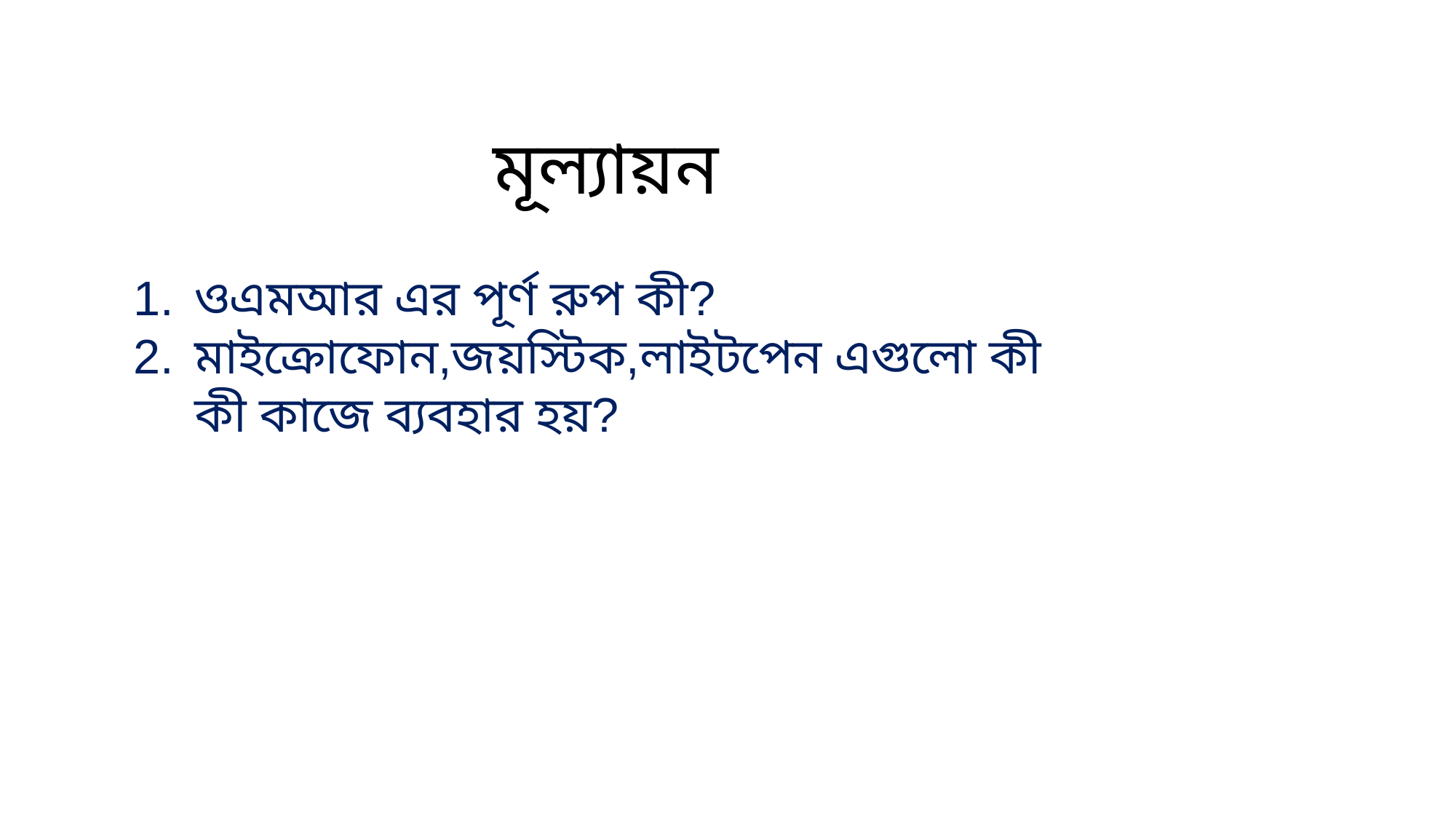

মূল্যায়ন

ওএমআর এর পূর্ণ রুপ কী?
মাইক্রোফোন,জয়স্টিক,লাইটপেন এগুলো কী কী কাজে ব্যবহার হয়?